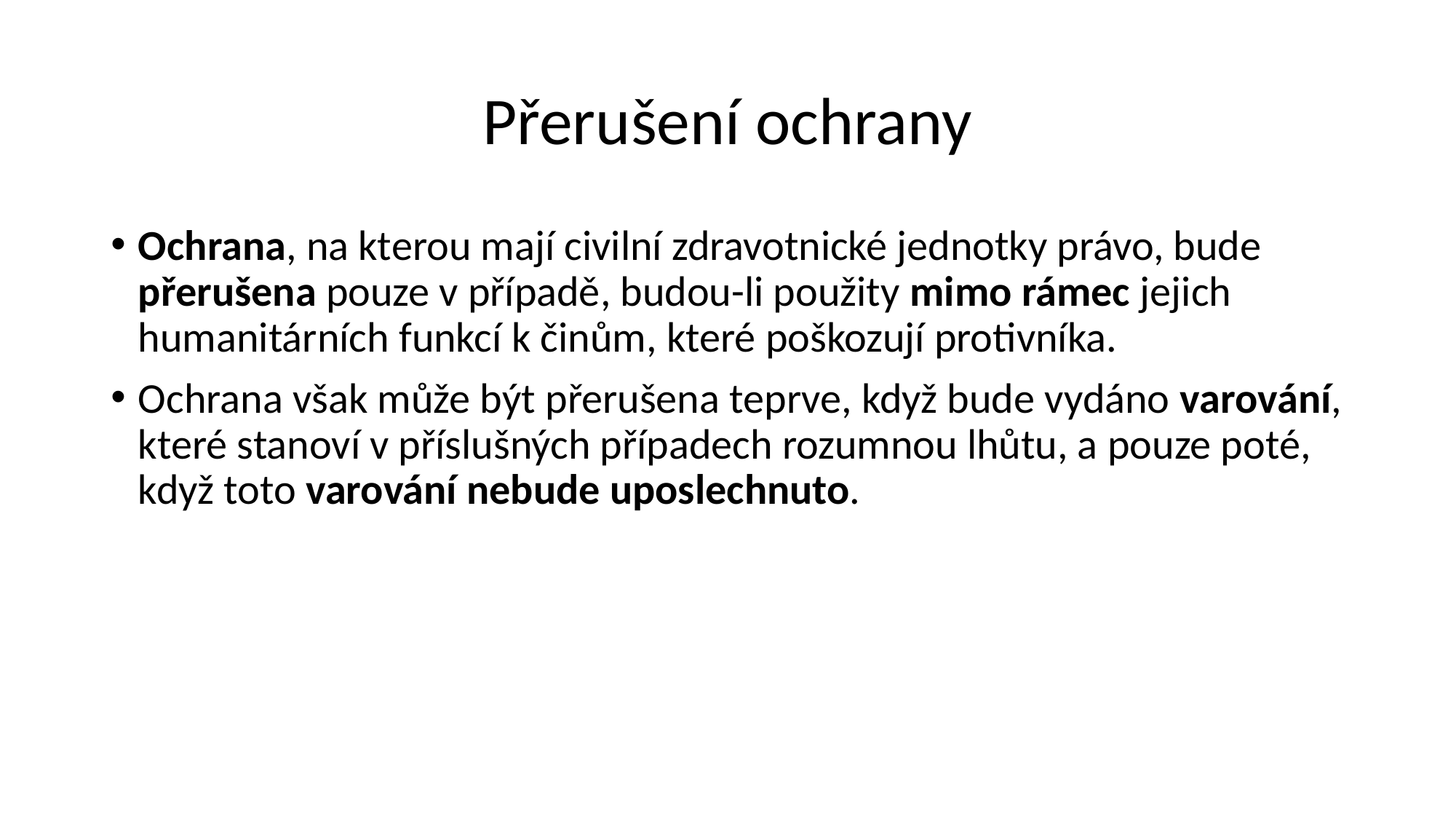

# Přerušení ochrany
Ochrana, na kterou mají civilní zdravotnické jednotky právo, bude přerušena pouze v případě, budou-li použity mimo rámec jejich humanitárních funkcí k činům, které poškozují protivníka.
Ochrana však může být přerušena teprve, když bude vydáno varování, které stanoví v příslušných případech rozumnou lhůtu, a pouze poté, když toto varování nebude uposlechnuto.